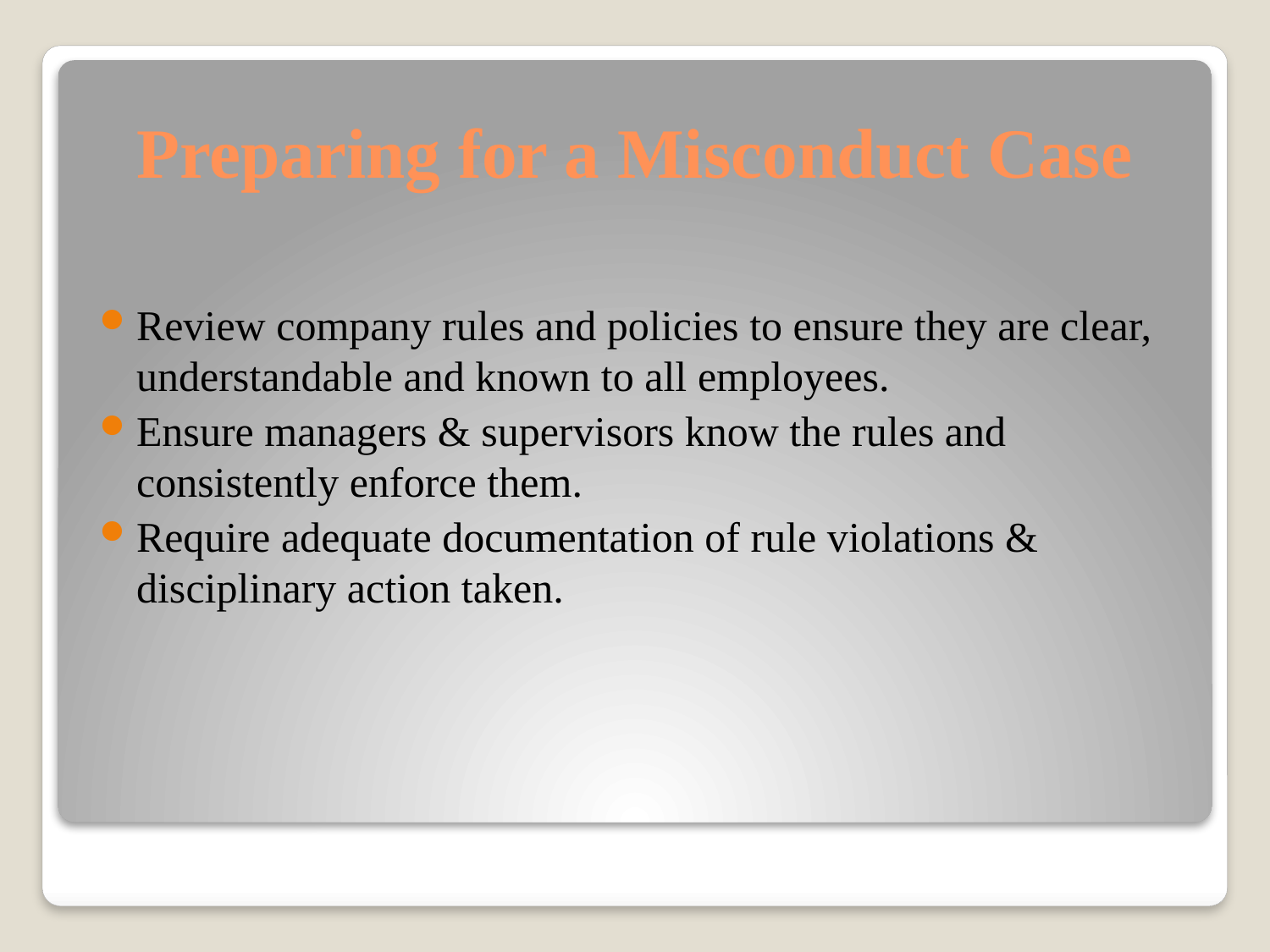

# Preparing for a Misconduct Case
Review company rules and policies to ensure they are clear, understandable and known to all employees.
Ensure managers & supervisors know the rules and consistently enforce them.
Require adequate documentation of rule violations & disciplinary action taken.